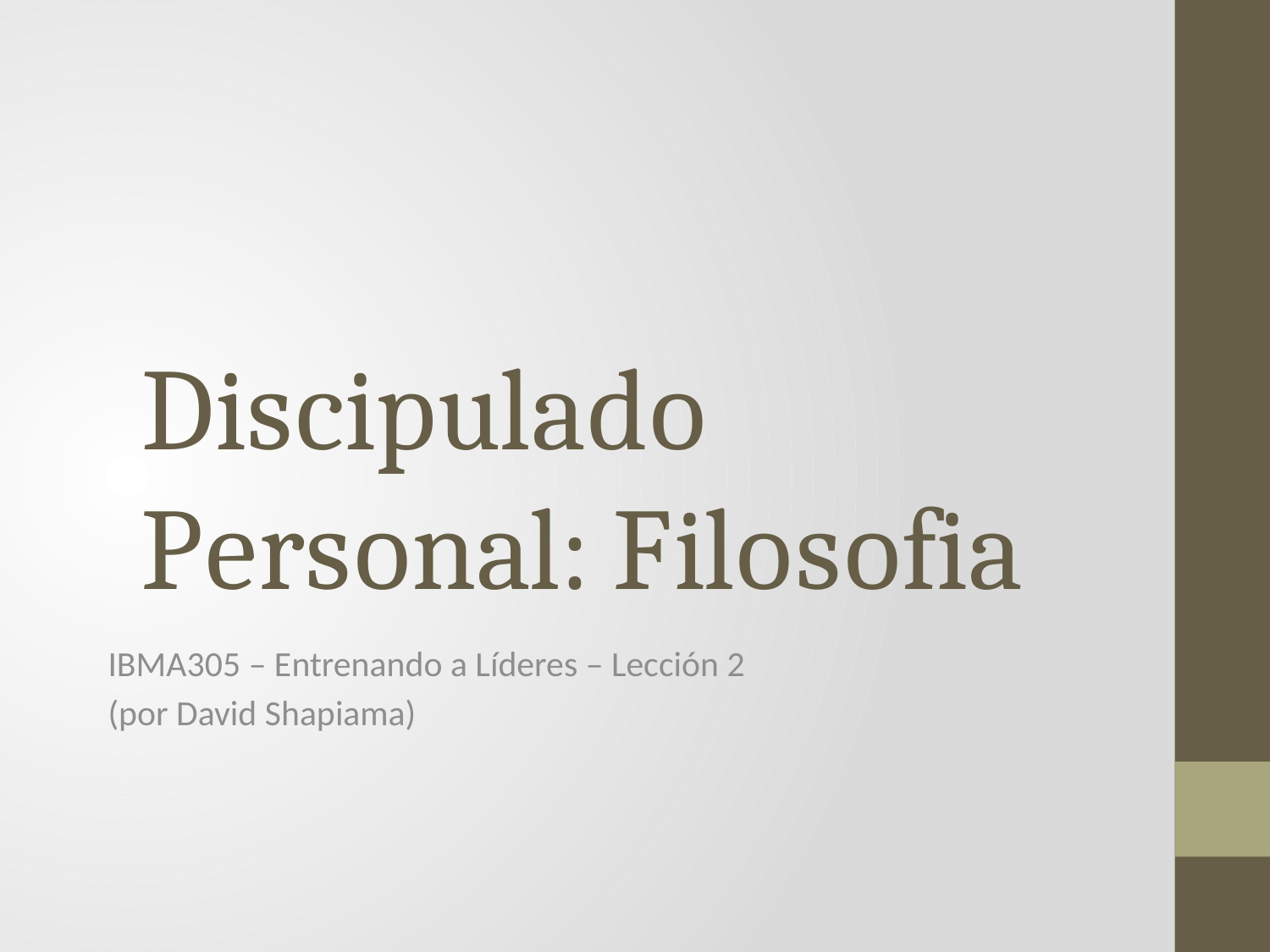

# Discipulado Personal: Filosofia
IBMA305 – Entrenando a Líderes – Lección 2
(por David Shapiama)